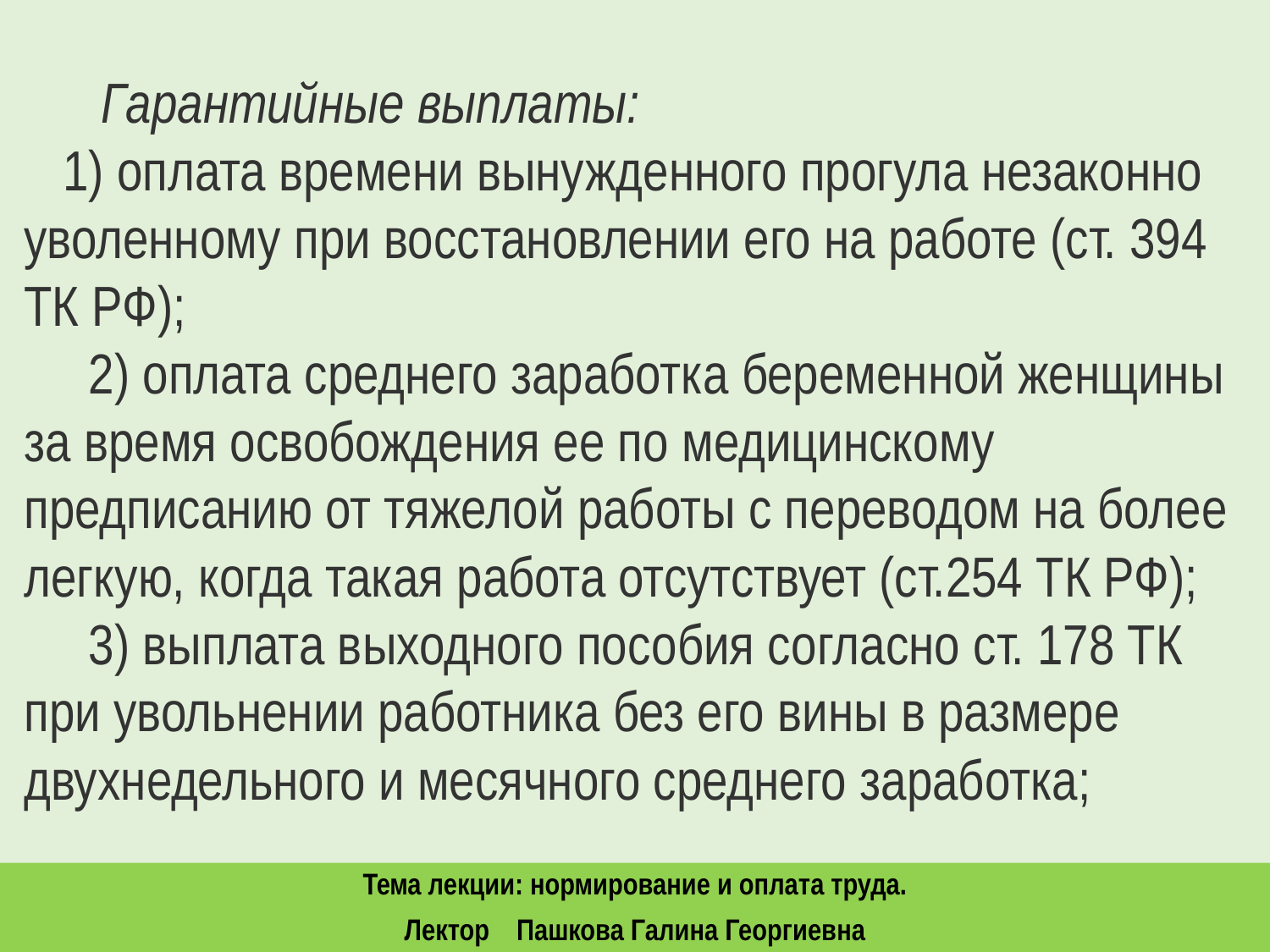

Гарантийные выплаты:
   1) оплата времени вынужденного прогула незаконно уволенному при восстановлении его на работе (ст. 394 ТК РФ);
     2) оплата среднего заработка беременной женщины за время освобождения ее по медицинскому предписанию от тяжелой работы с переводом на более легкую, когда такая работа отсутствует (ст.254 ТК РФ);
     3) выплата выходного пособия согласно ст. 178 ТК при увольнении работника без его вины в размере двухнедельного и месячного среднего заработка;

Тема лекции: нормирование и оплата труда.
Лектор    Пашкова Галина Георгиевна